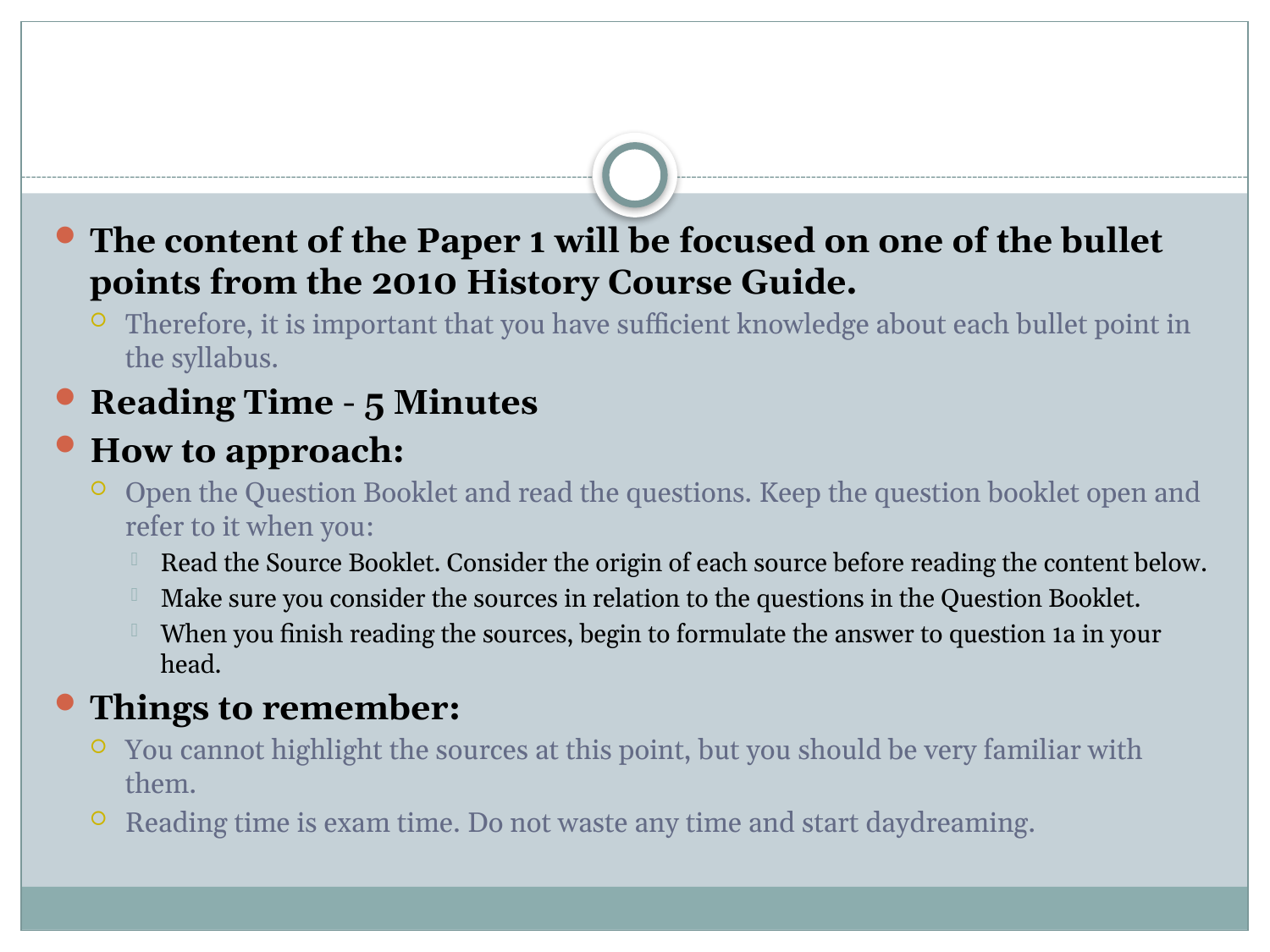

#
The content of the Paper 1 will be focused on one of the bullet points from the 2010 History Course Guide.
Therefore, it is important that you have sufficient knowledge about each bullet point in the syllabus.
Reading Time - 5 Minutes
How to approach:
Open the Question Booklet and read the questions. Keep the question booklet open and refer to it when you:
Read the Source Booklet. Consider the origin of each source before reading the content below.
Make sure you consider the sources in relation to the questions in the Question Booklet.
When you finish reading the sources, begin to formulate the answer to question 1a in your head.
Things to remember:
You cannot highlight the sources at this point, but you should be very familiar with them.
Reading time is exam time. Do not waste any time and start daydreaming.